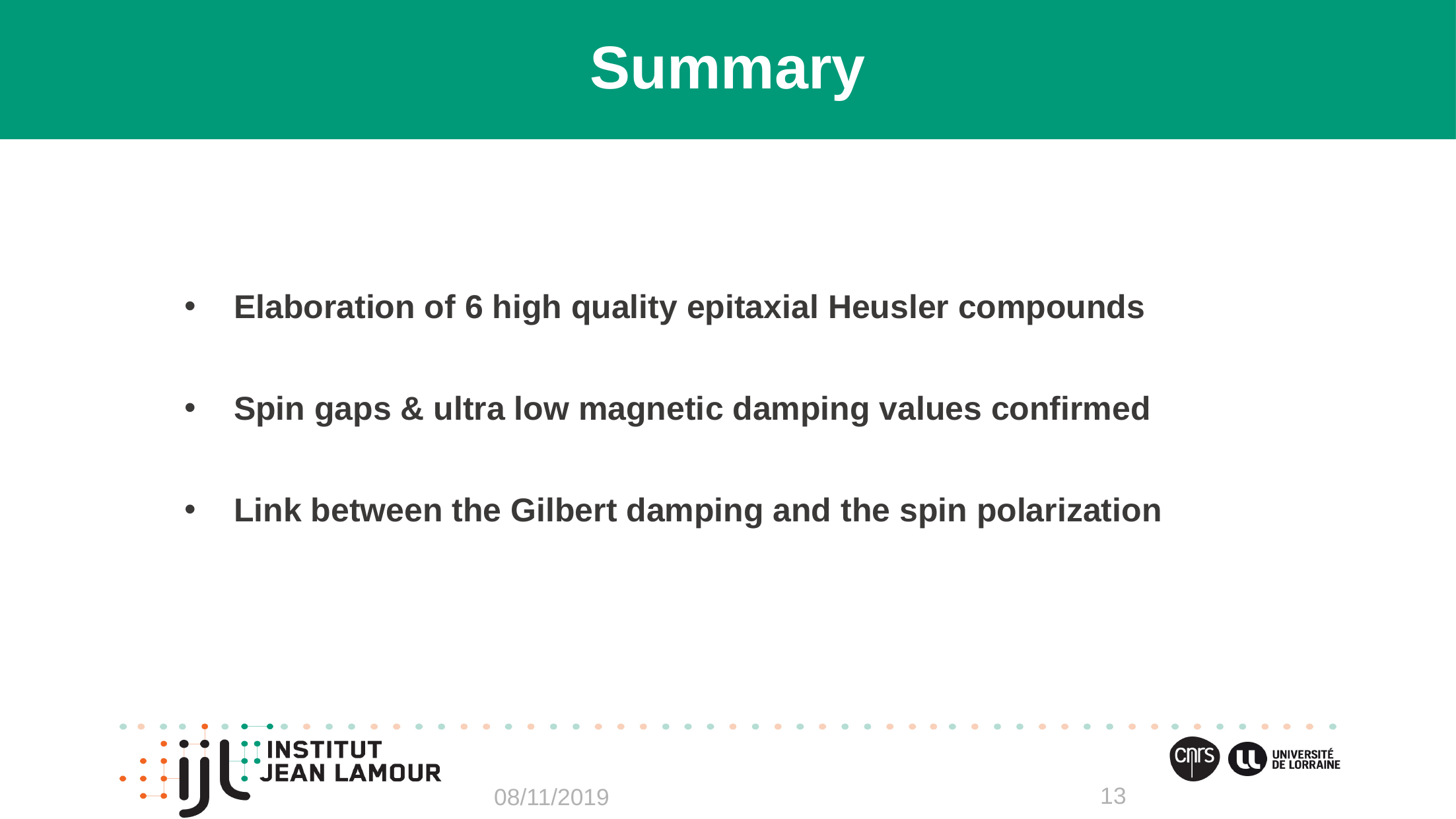

Summary
Elaboration of 6 high quality epitaxial Heusler compounds

Spin gaps & ultra low magnetic damping values confirmed

Link between the Gilbert damping and the spin polarization
13
08/11/2019